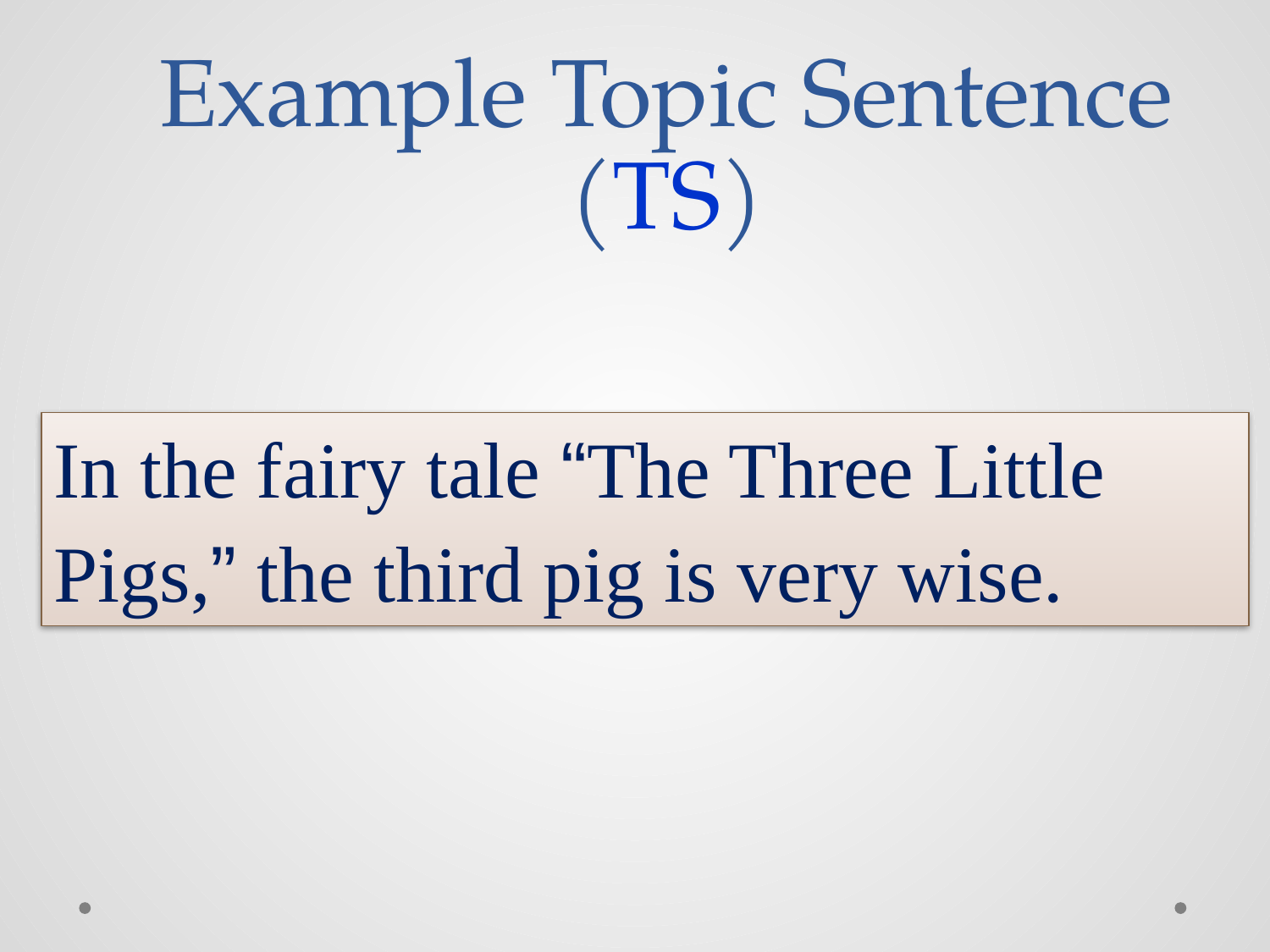

Example Topic Sentence (TS)
In the fairy tale “The Three Little Pigs,” the third pig is very wise.